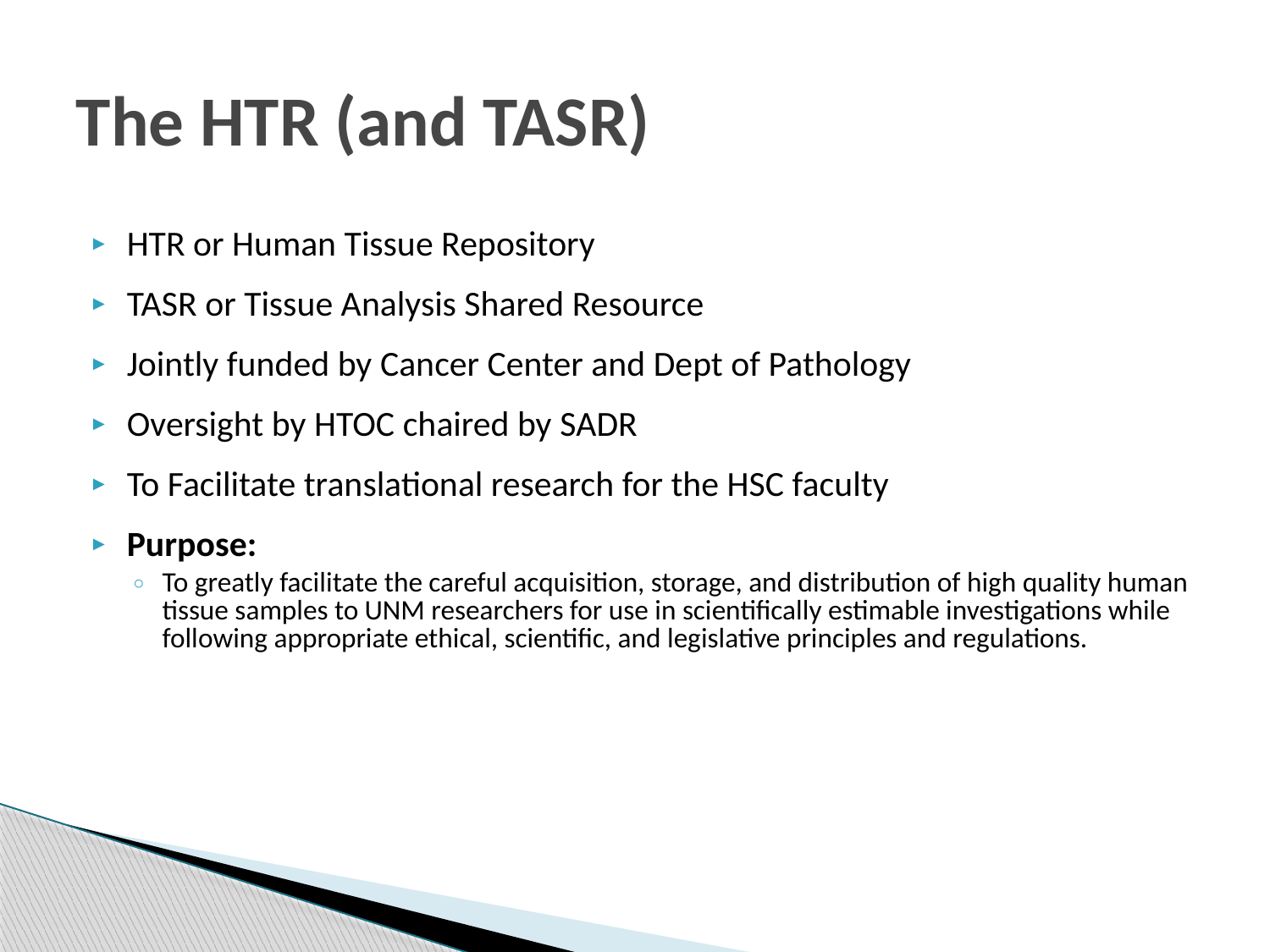

# The HTR (and TASR)
HTR or Human Tissue Repository
TASR or Tissue Analysis Shared Resource
Jointly funded by Cancer Center and Dept of Pathology
Oversight by HTOC chaired by SADR
To Facilitate translational research for the HSC faculty
Purpose:
To greatly facilitate the careful acquisition, storage, and distribution of high quality human tissue samples to UNM researchers for use in scientifically estimable investigations while following appropriate ethical, scientific, and legislative principles and regulations.